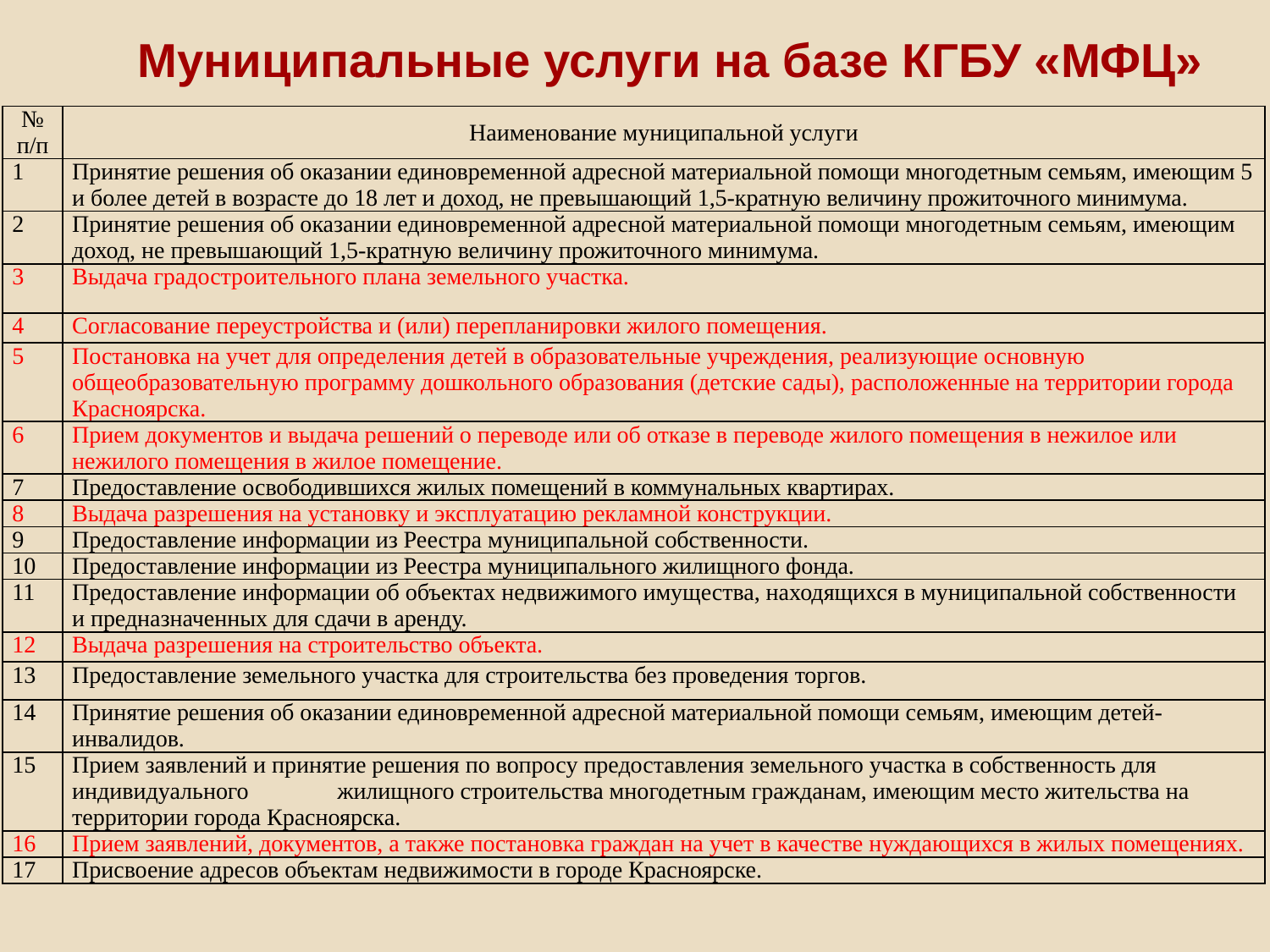

Муниципальные услуги на базе КГБУ «МФЦ»
| № п/п | Наименование муниципальной услуги |
| --- | --- |
| 1 | Принятие решения об оказании единовременной адресной материальной помощи многодетным семьям, имеющим 5 и более детей в возрасте до 18 лет и доход, не превышающий 1,5-кратную величину прожиточного минимума. |
| 2 | Принятие решения об оказании единовременной адресной материальной помощи многодетным семьям, имеющим доход, не превышающий 1,5-кратную величину прожиточного минимума. |
| 3 | Выдача градостроительного плана земельного участка. |
| 4 | Согласование переустройства и (или) перепланировки жилого помещения. |
| 5 | Постановка на учет для определения детей в образовательные учреждения, реализующие основную общеобразовательную программу дошкольного образования (детские сады), расположенные на территории города Красноярска. |
| 6 | Прием документов и выдача решений о переводе или об отказе в переводе жилого помещения в нежилое или нежилого помещения в жилое помещение. |
| 7 | Предоставление освободившихся жилых помещений в коммунальных квартирах. |
| 8 | Выдача разрешения на установку и эксплуатацию рекламной конструкции. |
| 9 | Предоставление информации из Реестра муниципальной собственности. |
| 10 | Предоставление информации из Реестра муниципального жилищного фонда. |
| 11 | Предоставление информации об объектах недвижимого имущества, находящихся в муниципальной собственности и предназначенных для сдачи в аренду. |
| 12 | Выдача разрешения на строительство объекта. |
| 13 | Предоставление земельного участка для строительства без проведения торгов. |
| 14 | Принятие решения об оказании единовременной адресной материальной помощи семьям, имеющим детей-инвалидов. |
| 15 | Прием заявлений и принятие решения по вопросу предоставления земельного участка в собственность для индивидуального жилищного строительства многодетным гражданам, имеющим место жительства на территории города Красноярска. |
| 16 | Прием заявлений, документов, а также постановка граждан на учет в качестве нуждающихся в жилых помещениях. |
| 17 | Присвоение адресов объектам недвижимости в городе Красноярске. |